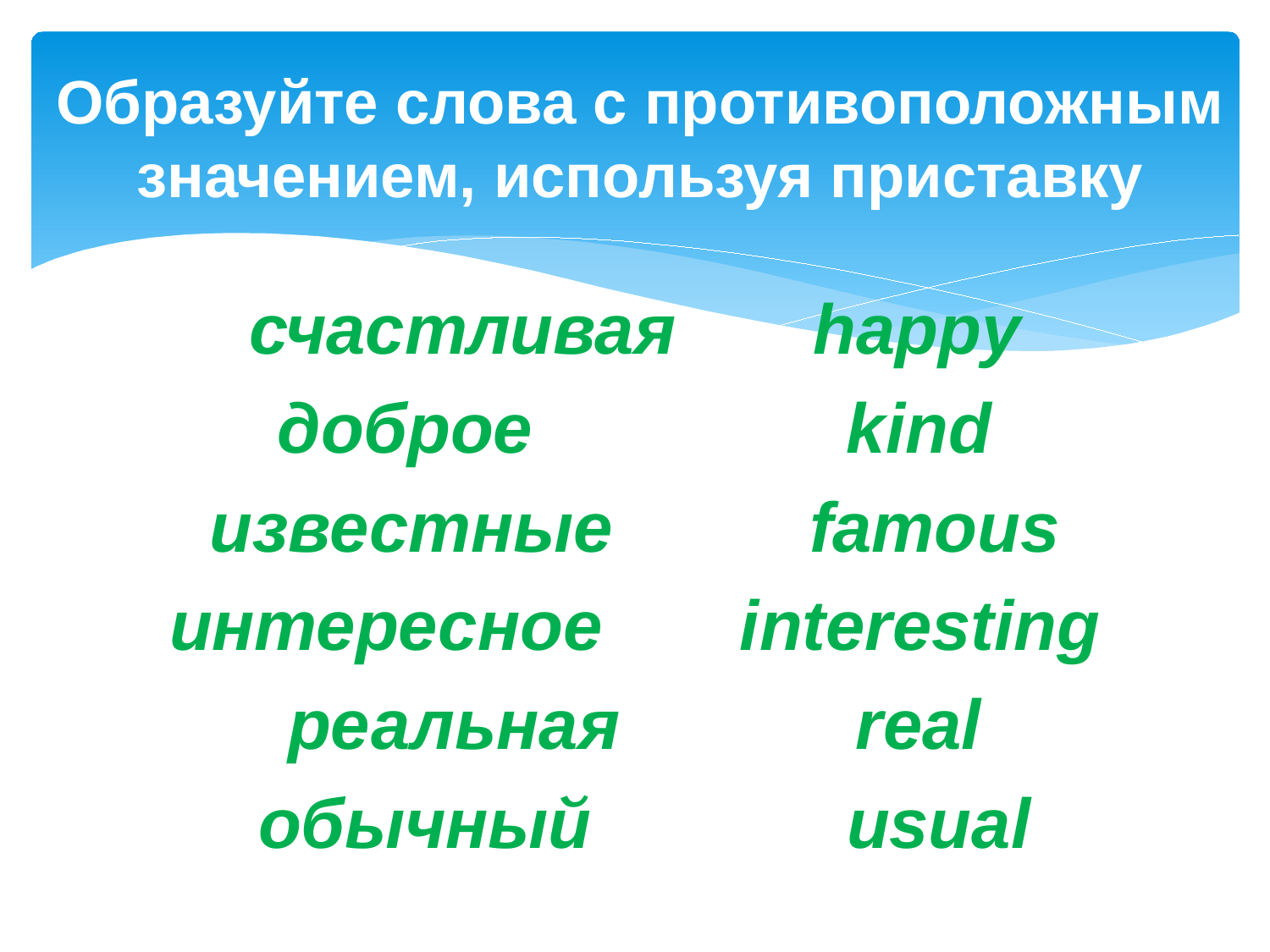

# Образуйте слова с противоположным значением, используя приставку
счастливая       happy
доброе                kind
известные          famous
интересное       interesting
реальная            real
 обычный             usual